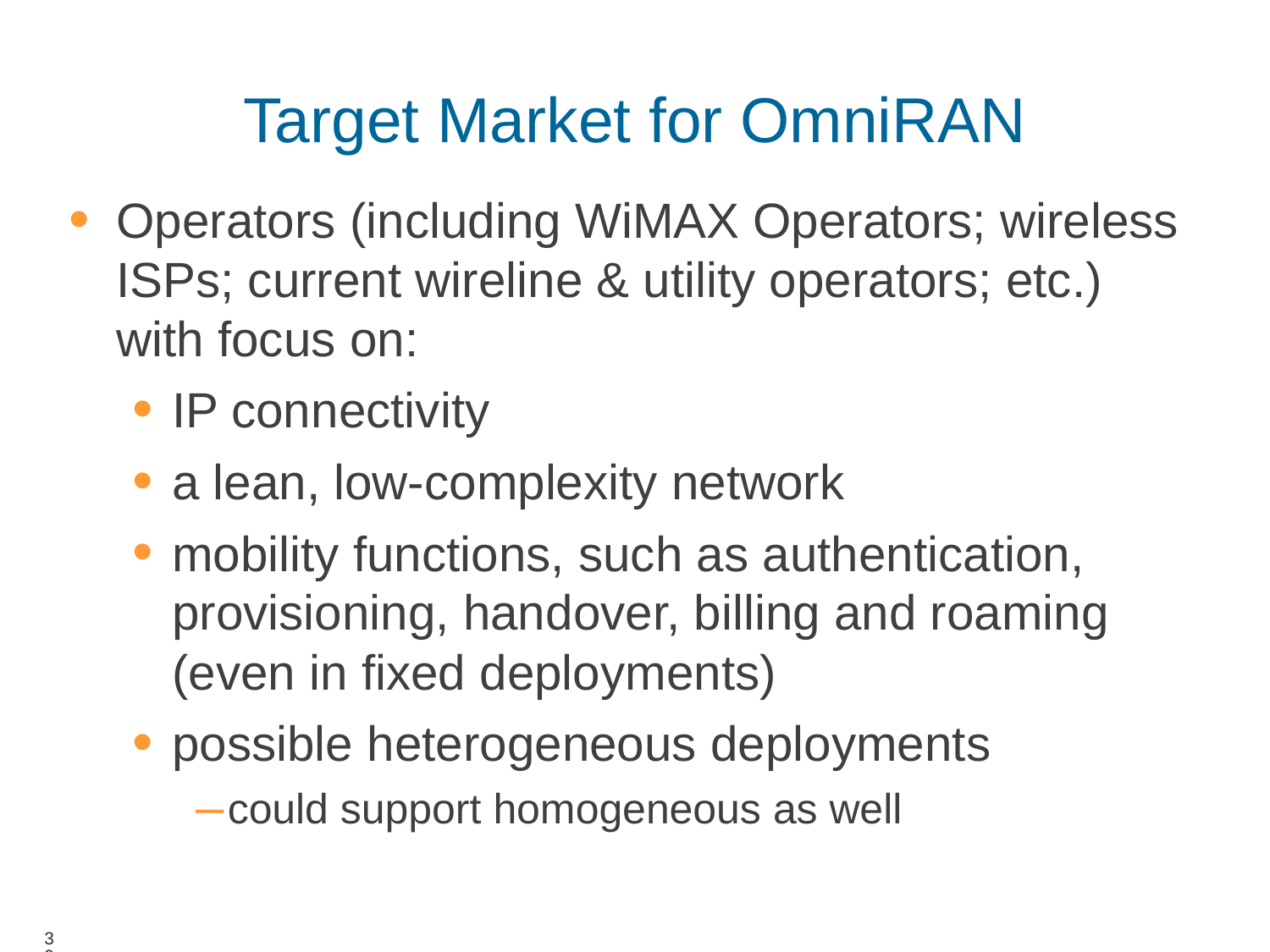

# Target Market for OmniRAN
Operators (including WiMAX Operators; wireless ISPs; current wireline & utility operators; etc.) with focus on:
IP connectivity
a lean, low-complexity network
mobility functions, such as authentication, provisioning, handover, billing and roaming (even in fixed deployments)
possible heterogeneous deployments
could support homogeneous as well
39